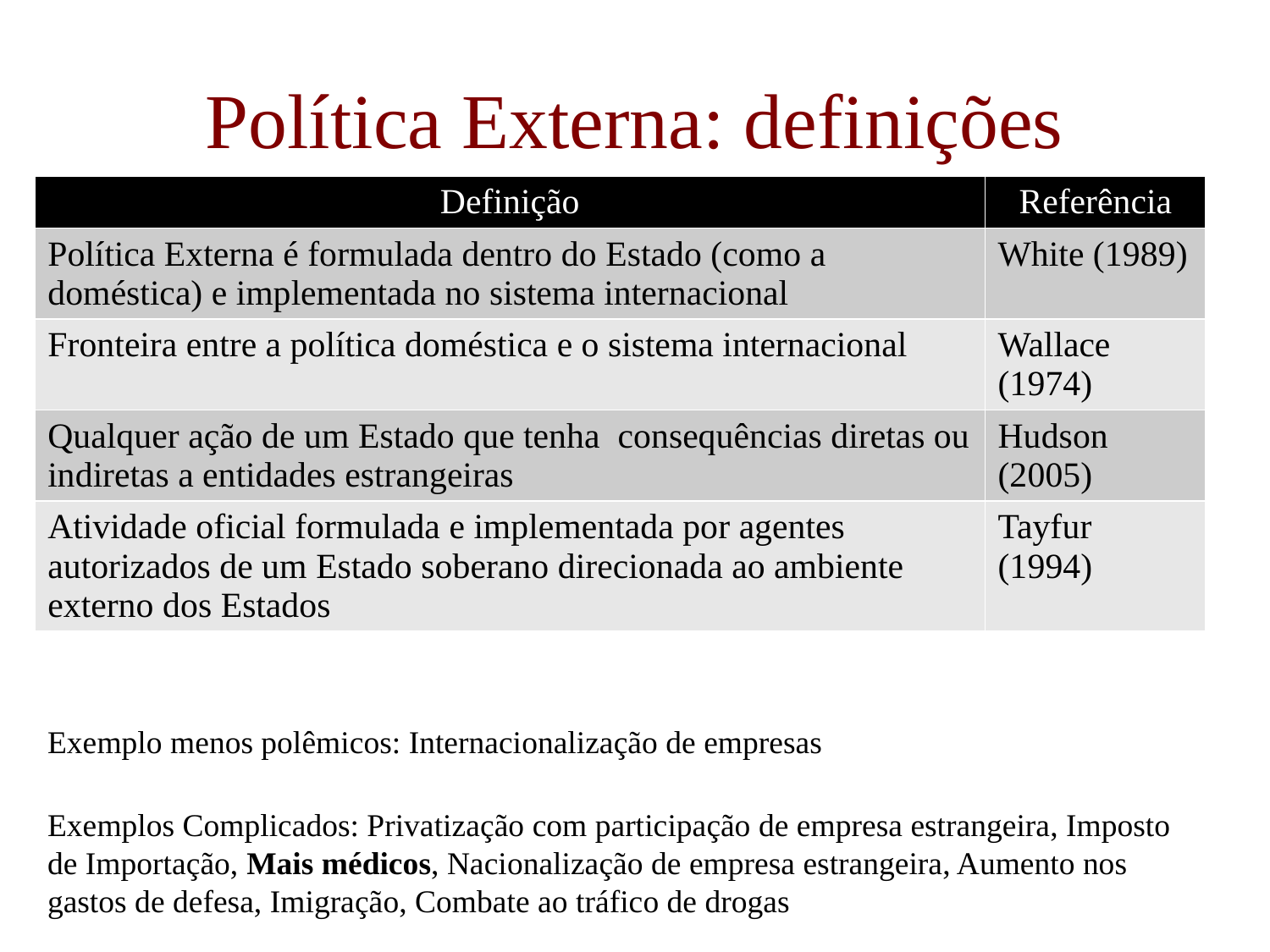

# Política Externa: definições
| Definição | Referência |
| --- | --- |
| Política Externa é formulada dentro do Estado (como a doméstica) e implementada no sistema internacional | White (1989) |
| Fronteira entre a política doméstica e o sistema internacional | Wallace (1974) |
| Qualquer ação de um Estado que tenha consequências diretas ou indiretas a entidades estrangeiras | Hudson (2005) |
| Atividade oficial formulada e implementada por agentes autorizados de um Estado soberano direcionada ao ambiente externo dos Estados | Tayfur (1994) |
Exemplo menos polêmicos: Internacionalização de empresas
Exemplos Complicados: Privatização com participação de empresa estrangeira, Imposto de Importação, Mais médicos, Nacionalização de empresa estrangeira, Aumento nos gastos de defesa, Imigração, Combate ao tráfico de drogas